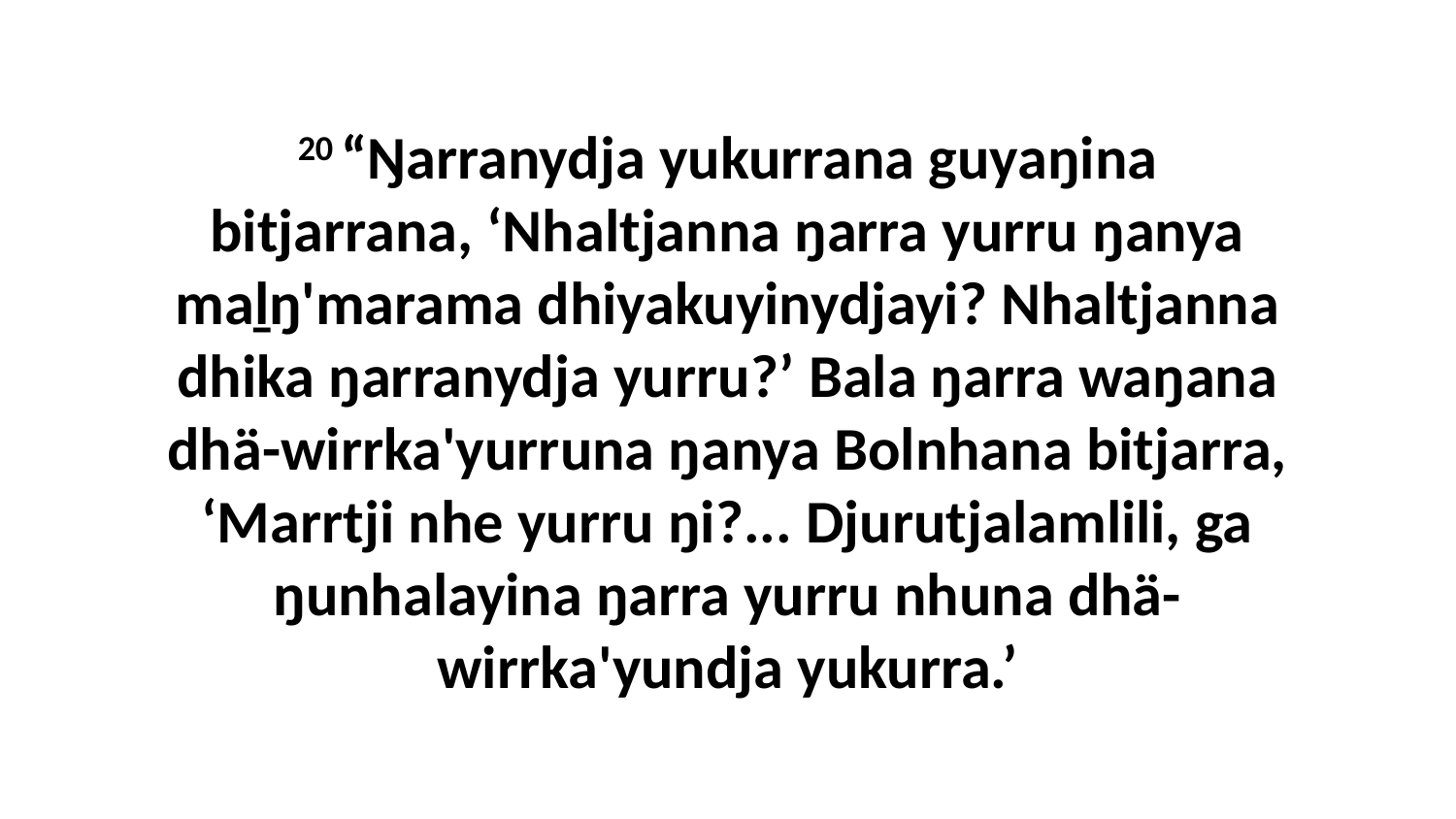

20 “Ŋarranydja yukurrana guyaŋina bitjarrana, ‘Nhaltjanna ŋarra yurru ŋanya maḻŋ'marama dhiyakuyinydjayi? Nhaltjanna dhika ŋarranydja yurru?’ Bala ŋarra waŋana dhä-wirrka'yurruna ŋanya Bolnhana bitjarra, ‘Marrtji nhe yurru ŋi?... Djurutjalamlili, ga ŋunhalayina ŋarra yurru nhuna dhä-wirrka'yundja yukurra.’